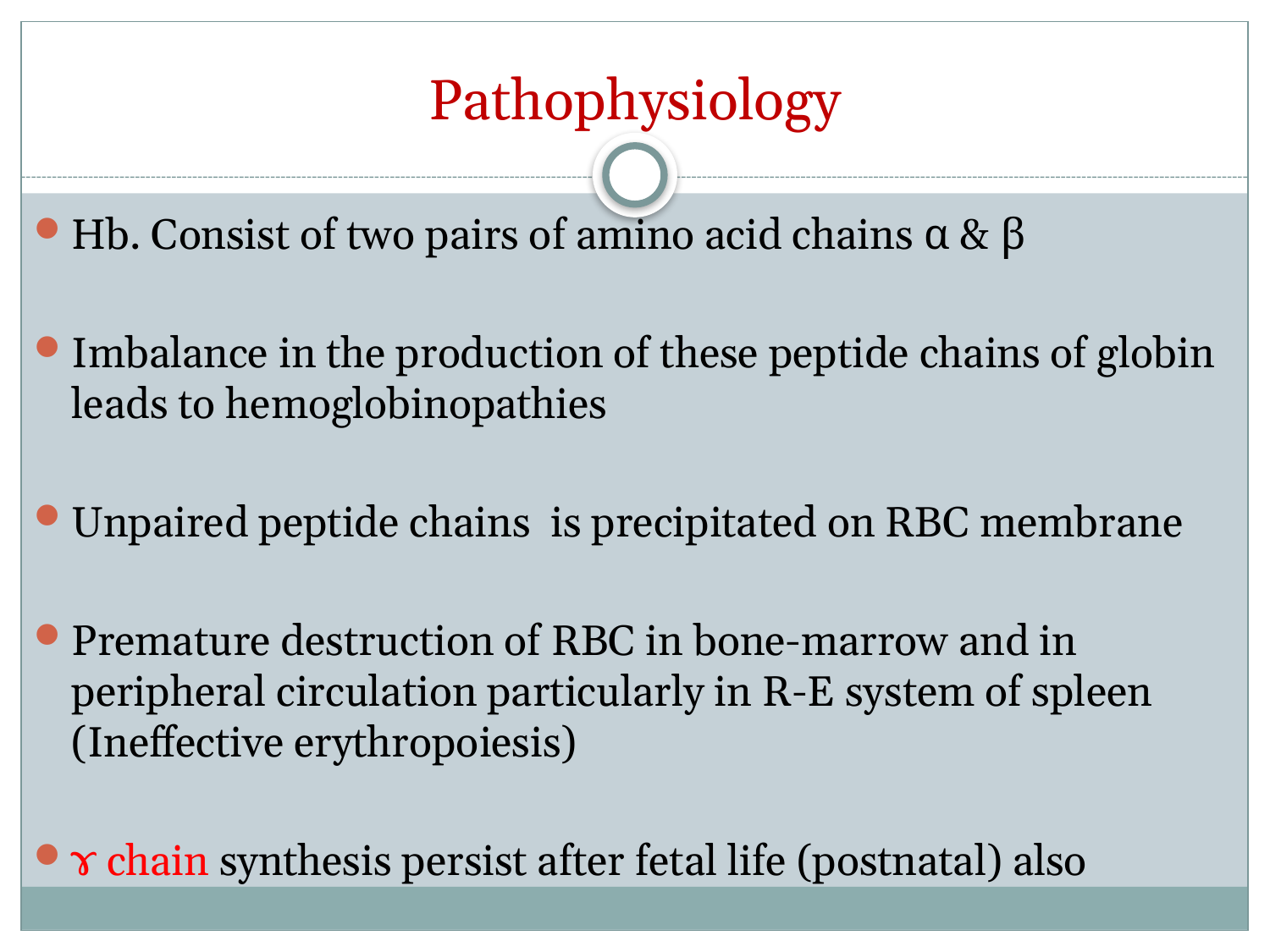

# Pathophysiology
Hb. Consist of two pairs of amino acid chains α & β

Imbalance in the production of these peptide chains of globin leads to hemoglobinopathies

Unpaired peptide chains  is precipitated on RBC membrane

Premature destruction of RBC in bone-marrow and in peripheral circulation particularly in R-E system of spleen (Ineffective erythropoiesis)

ɤ chain synthesis persist after fetal life (postnatal) also